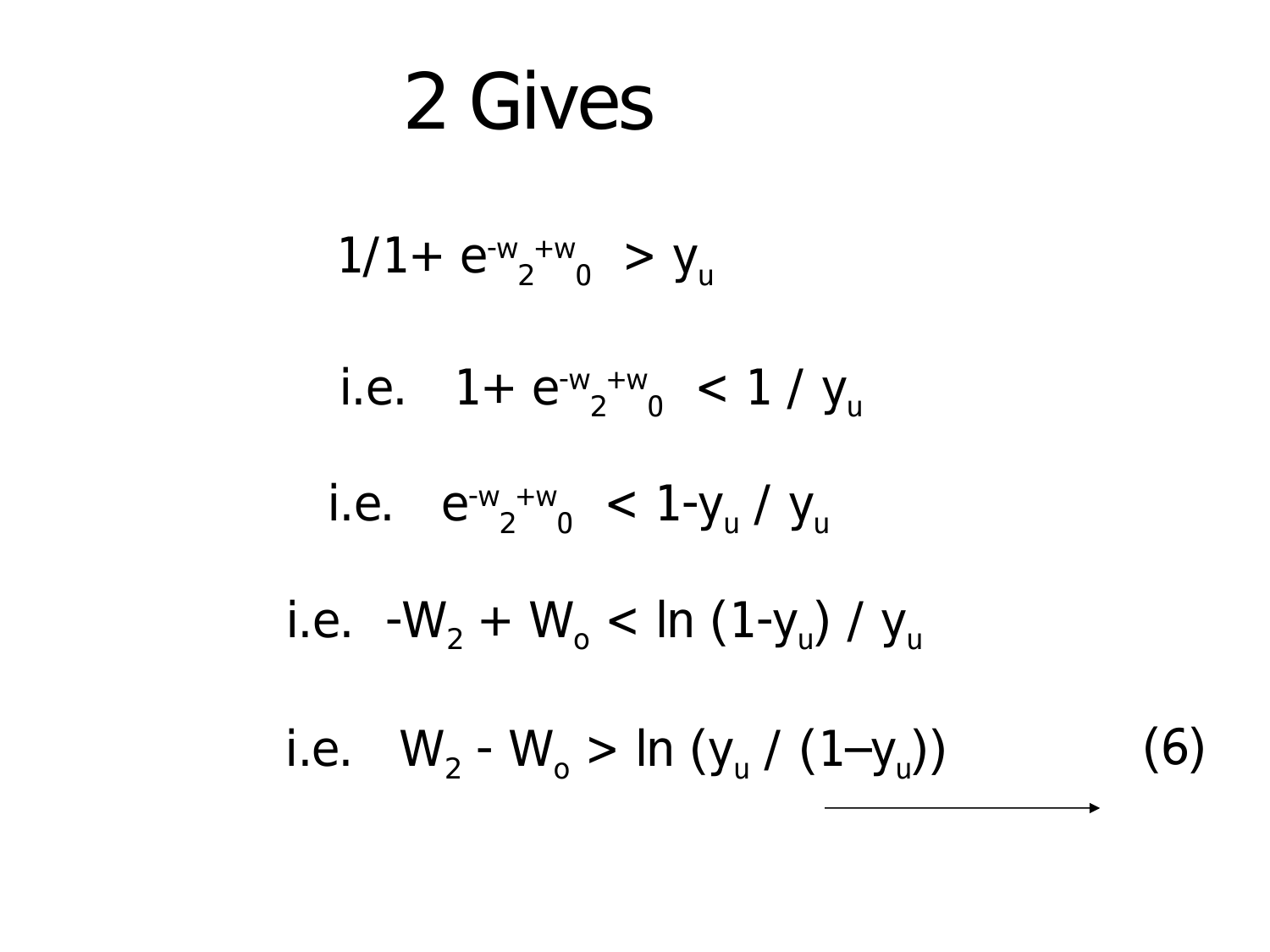

2 Gives

1/1+ e-w2+w0  > yu
 i.e.   1+ e-w2+w0  < 1 / yu
 i.e.   e-w2+w0  < 1-yu / yu
i.e.  -W2 + Wo < ln (1-yu) / yu
(6)
i.e.   W2 - Wo > ln (yu / (1–yu))